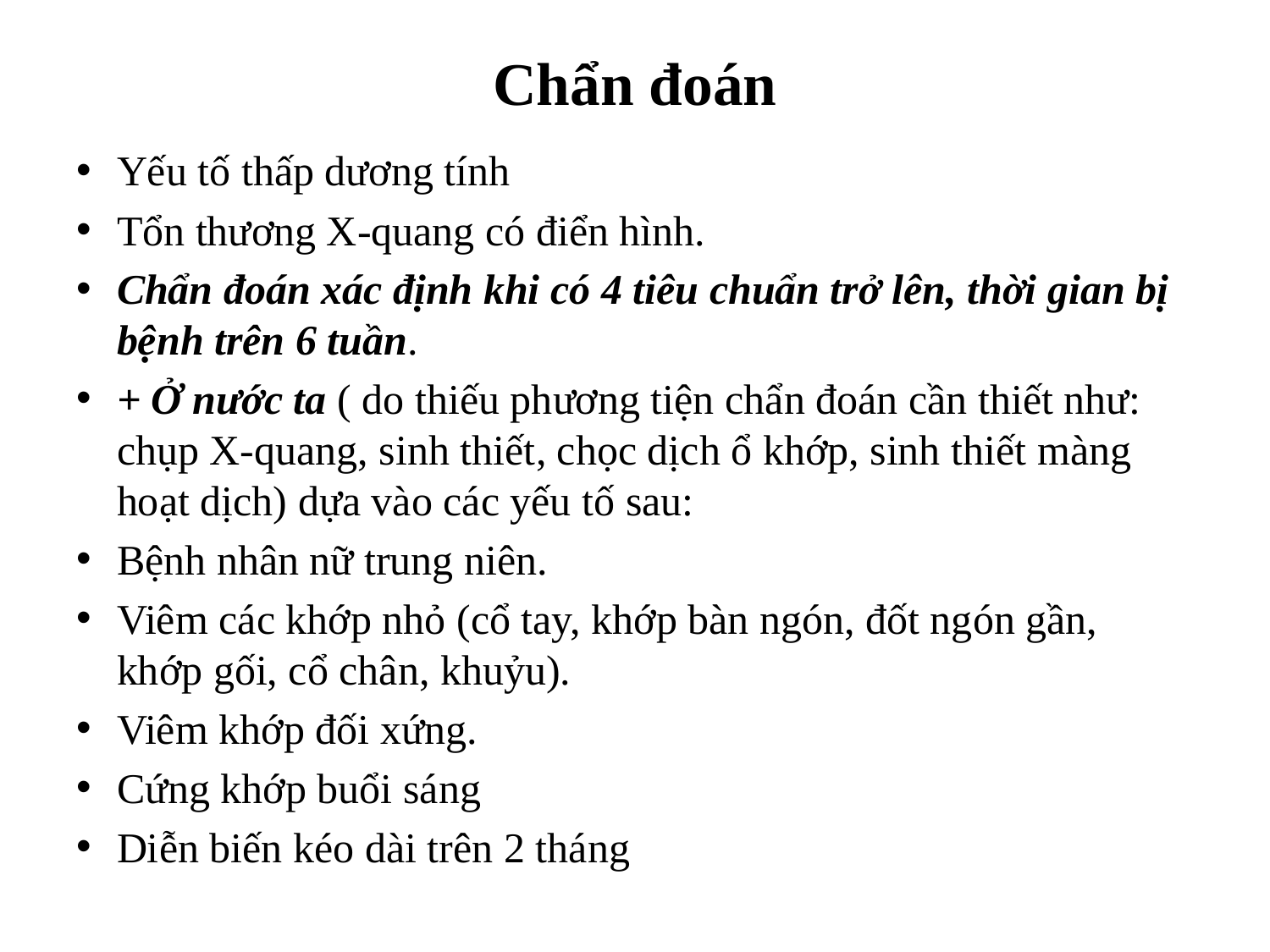

# Chẩn đoán
Yếu tố thấp dương tính
Tổn thương X-quang có điển hình.
Chẩn đoán xác định khi có 4 tiêu chuẩn trở lên, thời gian bị bệnh trên 6 tuần.
+ Ở nước ta ( do thiếu phương tiện chẩn đoán cần thiết như: chụp X-quang, sinh thiết, chọc dịch ổ khớp, sinh thiết màng hoạt dịch) dựa vào các yếu tố sau:
Bệnh nhân nữ trung niên.
Viêm các khớp nhỏ (cổ tay, khớp bàn ngón, đốt ngón gần, khớp gối, cổ chân, khuỷu).
Viêm khớp đối xứng.
Cứng khớp buổi sáng
Diễn biến kéo dài trên 2 tháng